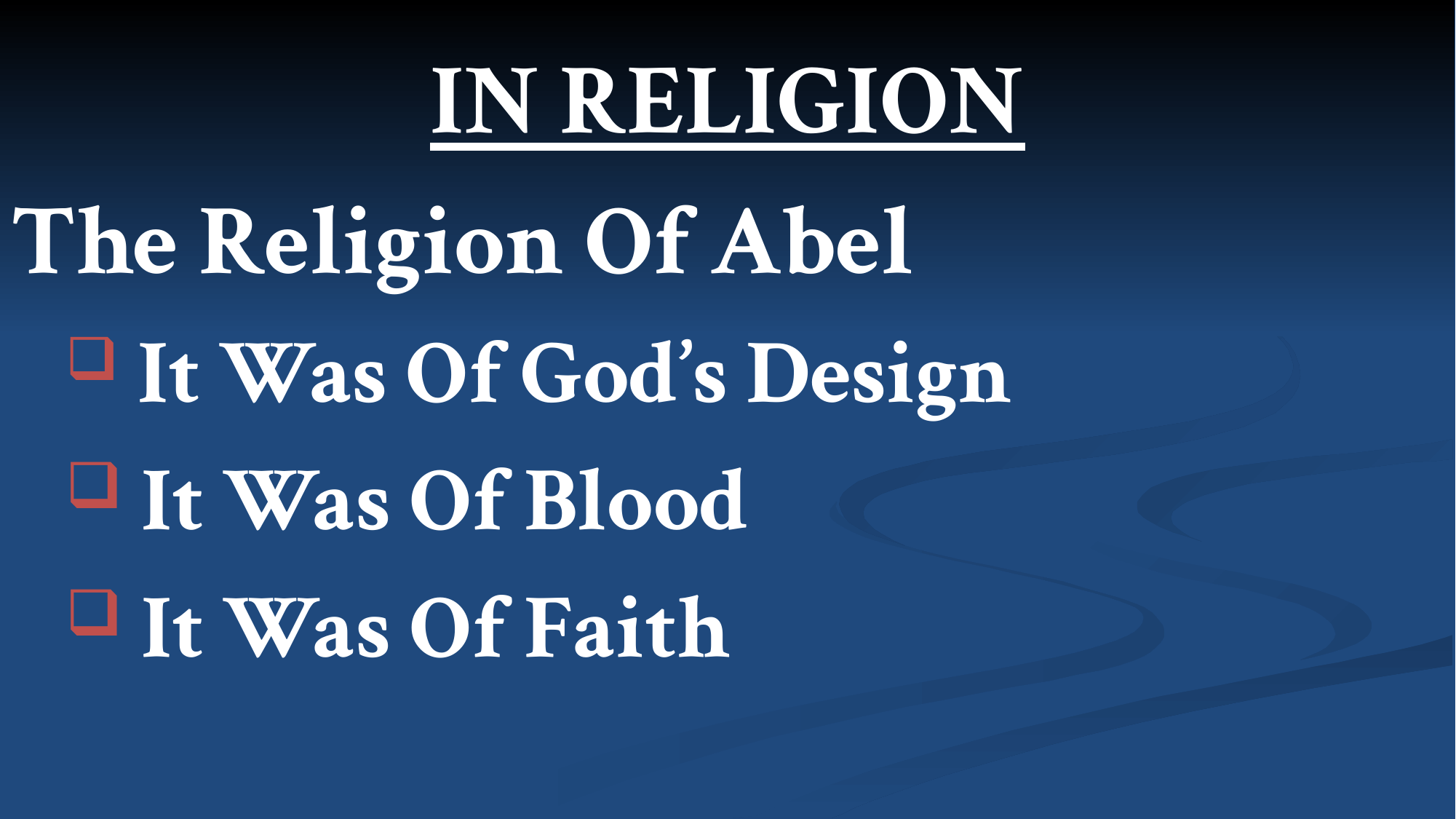

IN RELIGION
The Religion Of Abel
 It Was Of God’s Design
 It Was Of Blood
 It Was Of Faith